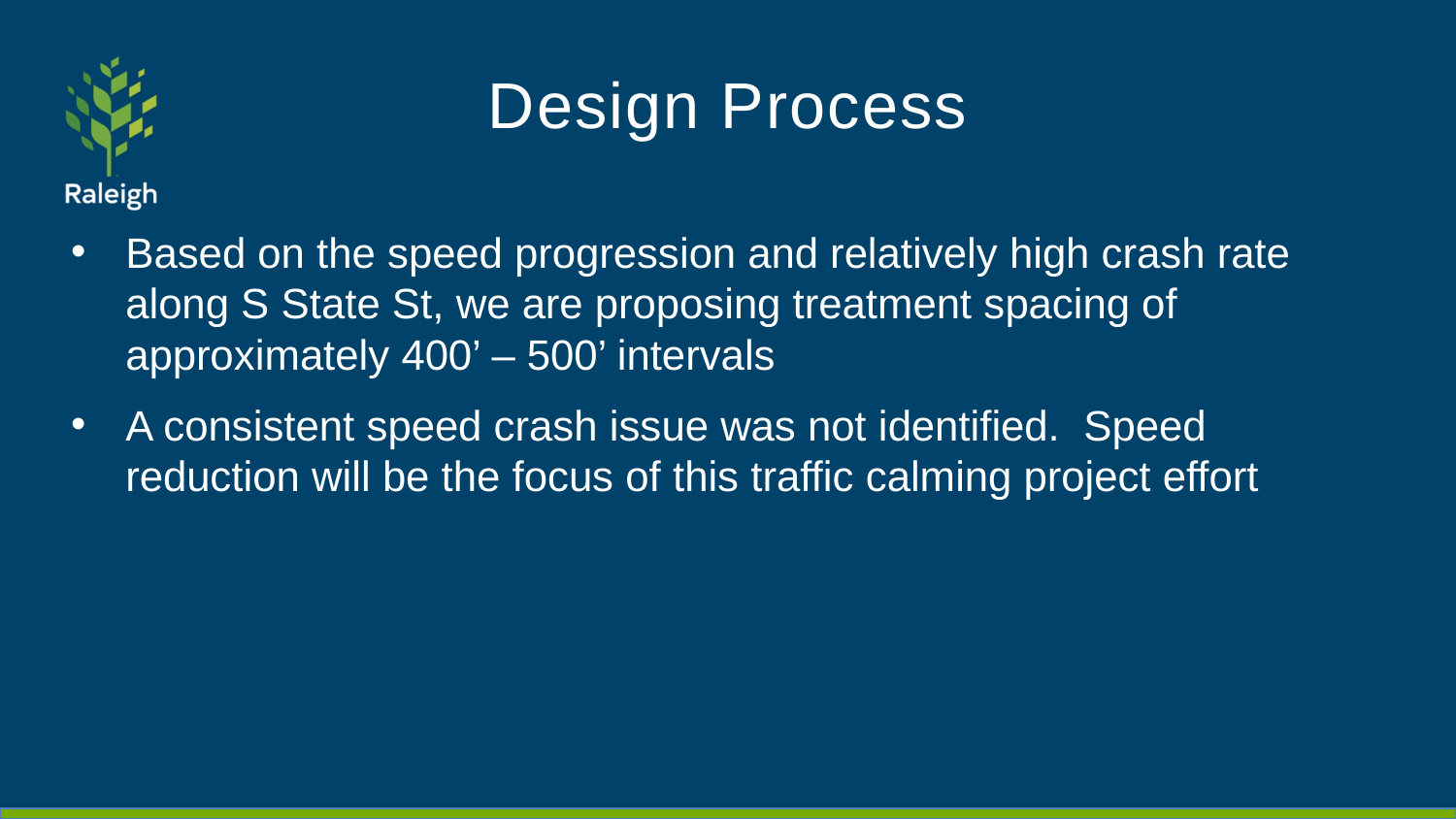

# Design Process
Based on the speed progression and relatively high crash rate along S State St, we are proposing treatment spacing of approximately 400’ – 500’ intervals
A consistent speed crash issue was not identified.  Speed reduction will be the focus of this traffic calming project effort